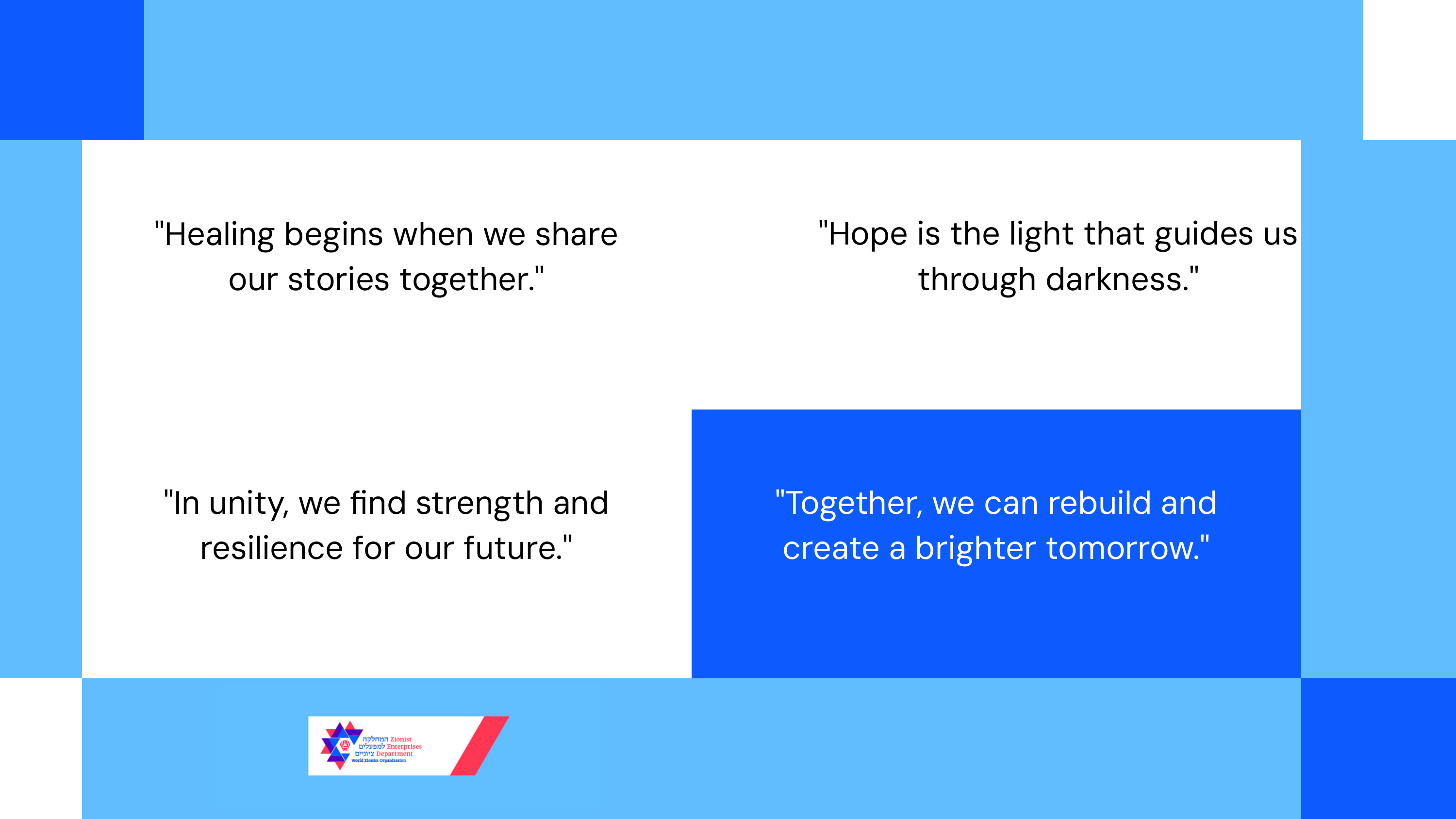

"Hope is the light that guides us through darkness."

"Healing begins when we share our stories together."

"In unity, we find strength and resilience for our future."

"Together, we can rebuild and create a brighter tomorrow."